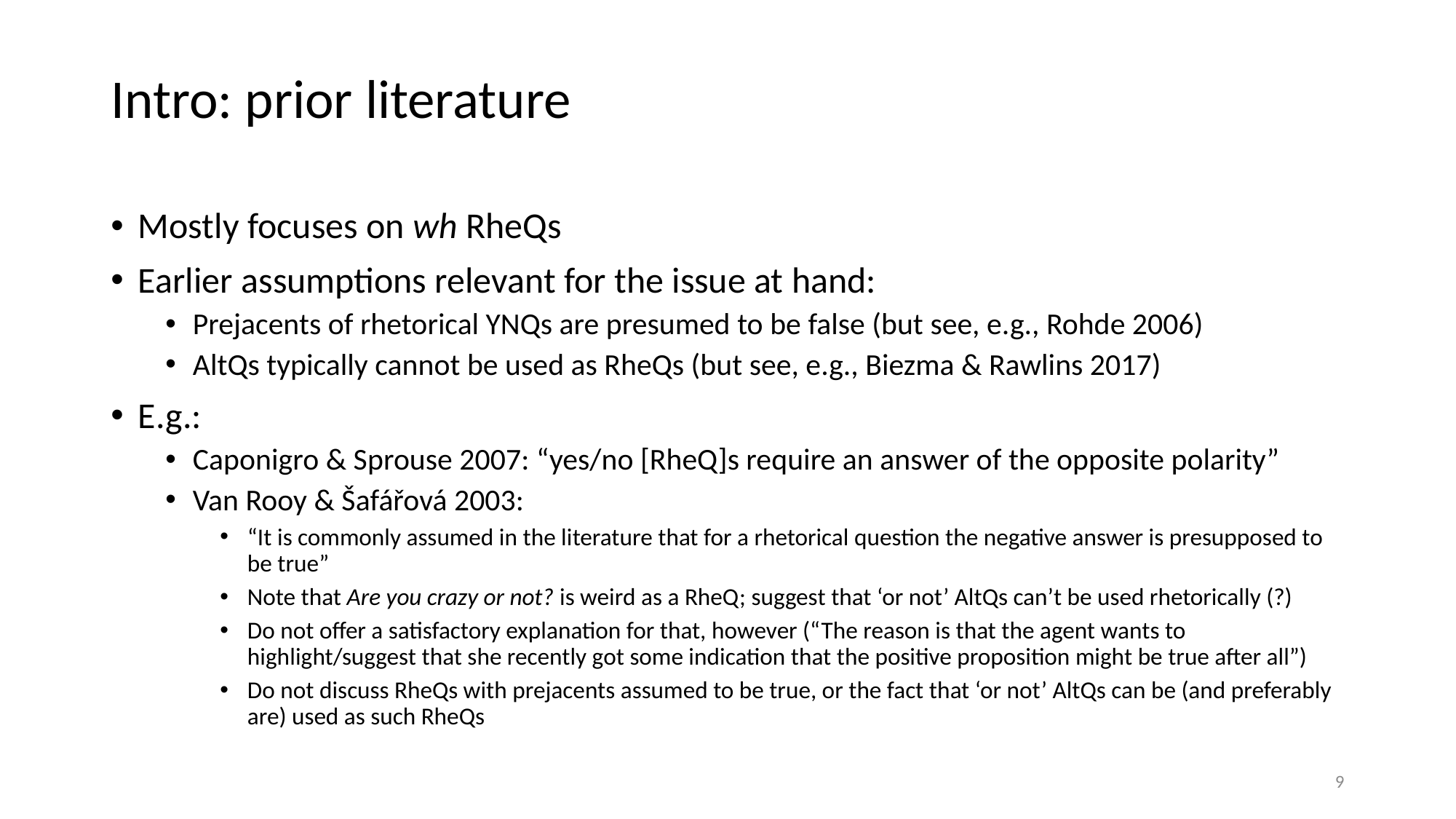

# Intro: prior literature
Mostly focuses on wh RheQs
Earlier assumptions relevant for the issue at hand:
Prejacents of rhetorical YNQs are presumed to be false (but see, e.g., Rohde 2006)
AltQs typically cannot be used as RheQs (but see, e.g., Biezma & Rawlins 2017)
E.g.:
Caponigro & Sprouse 2007: “yes/no [RheQ]s require an answer of the opposite polarity”
Van Rooy & Šafářová 2003:
“It is commonly assumed in the literature that for a rhetorical question the negative answer is presupposed to be true”
Note that Are you crazy or not? is weird as a RheQ; suggest that ‘or not’ AltQs can’t be used rhetorically (?)
Do not offer a satisfactory explanation for that, however (“The reason is that the agent wants to highlight/suggest that she recently got some indication that the positive proposition might be true after all”)
Do not discuss RheQs with prejacents assumed to be true, or the fact that ‘or not’ AltQs can be (and preferably are) used as such RheQs
9